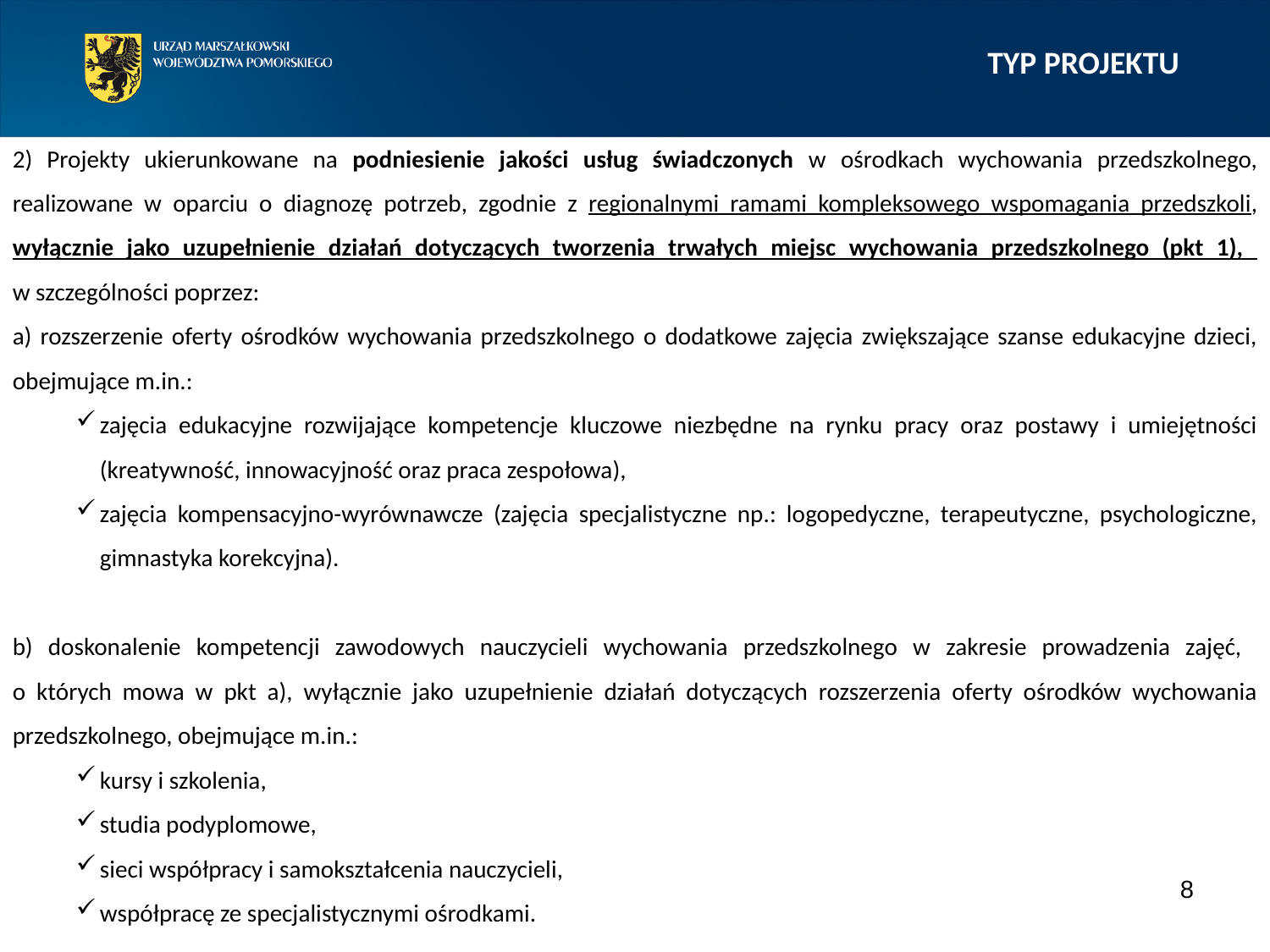

TYP PROJEKTU

2) Projekty ukierunkowane na podniesienie jakości usług świadczonych w ośrodkach wychowania przedszkolnego, realizowane w oparciu o diagnozę potrzeb, zgodnie z regionalnymi ramami kompleksowego wspomagania przedszkoli, wyłącznie jako uzupełnienie działań dotyczących tworzenia trwałych miejsc wychowania przedszkolnego (pkt 1),
w szczególności poprzez:
a) rozszerzenie oferty ośrodków wychowania przedszkolnego o dodatkowe zajęcia zwiększające szanse edukacyjne dzieci, obejmujące m.in.:
zajęcia edukacyjne rozwijające kompetencje kluczowe niezbędne na rynku pracy oraz postawy i umiejętności (kreatywność, innowacyjność oraz praca zespołowa),
zajęcia kompensacyjno-wyrównawcze (zajęcia specjalistyczne np.: logopedyczne, terapeutyczne, psychologiczne, gimnastyka korekcyjna).

b) doskonalenie kompetencji zawodowych nauczycieli wychowania przedszkolnego w zakresie prowadzenia zajęć,
o których mowa w pkt a), wyłącznie jako uzupełnienie działań dotyczących rozszerzenia oferty ośrodków wychowania przedszkolnego, obejmujące m.in.:
kursy i szkolenia,
studia podyplomowe,
sieci współpracy i samokształcenia nauczycieli,
współpracę ze specjalistycznymi ośrodkami.

8